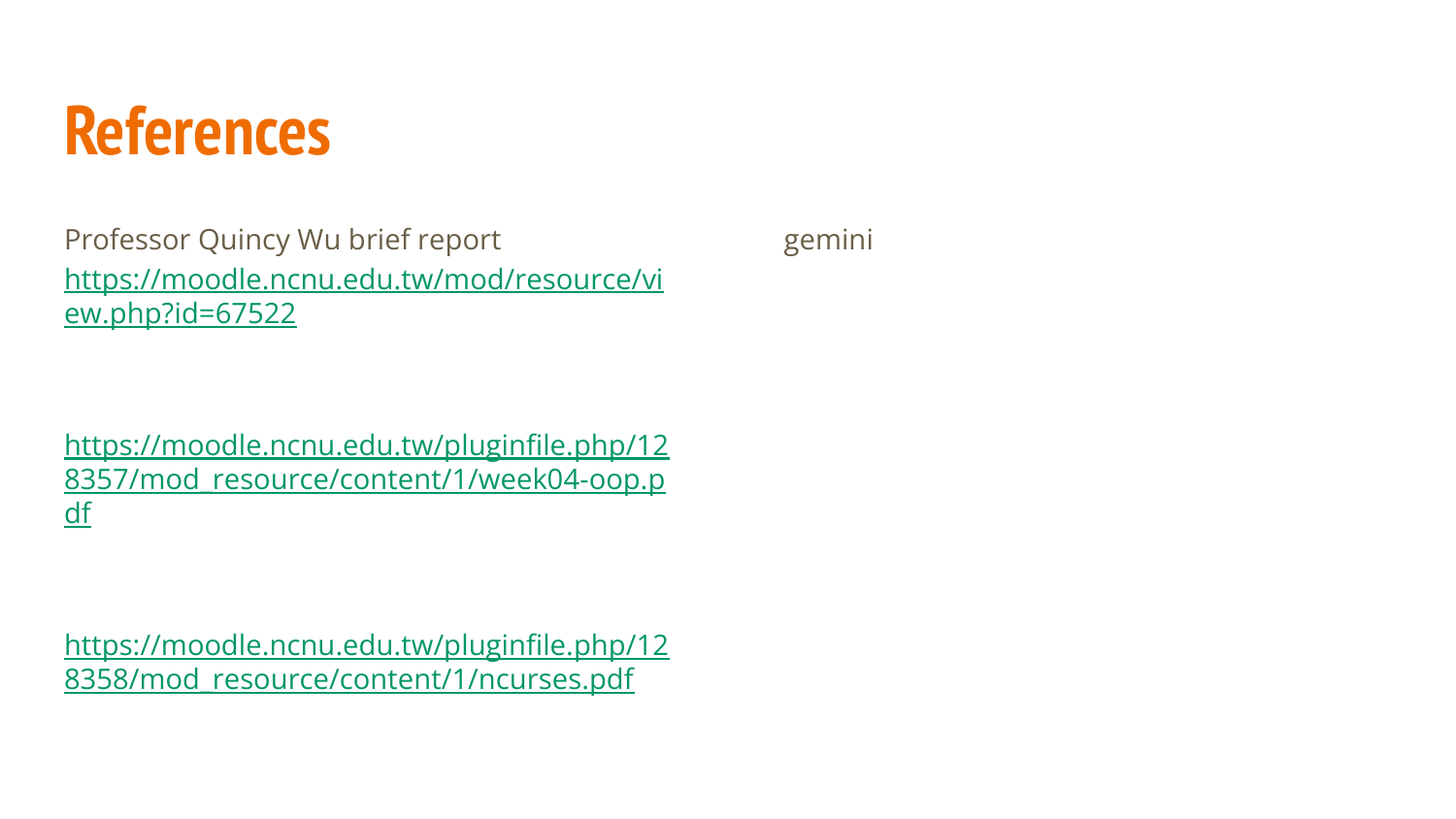

# References
Professor Quincy Wu brief report
https://moodle.ncnu.edu.tw/mod/resource/view.php?id=67522

https://moodle.ncnu.edu.tw/pluginfile.php/128357/mod_resource/content/1/week04-oop.pdf

https://moodle.ncnu.edu.tw/pluginfile.php/128358/mod_resource/content/1/ncurses.pdf
gemini